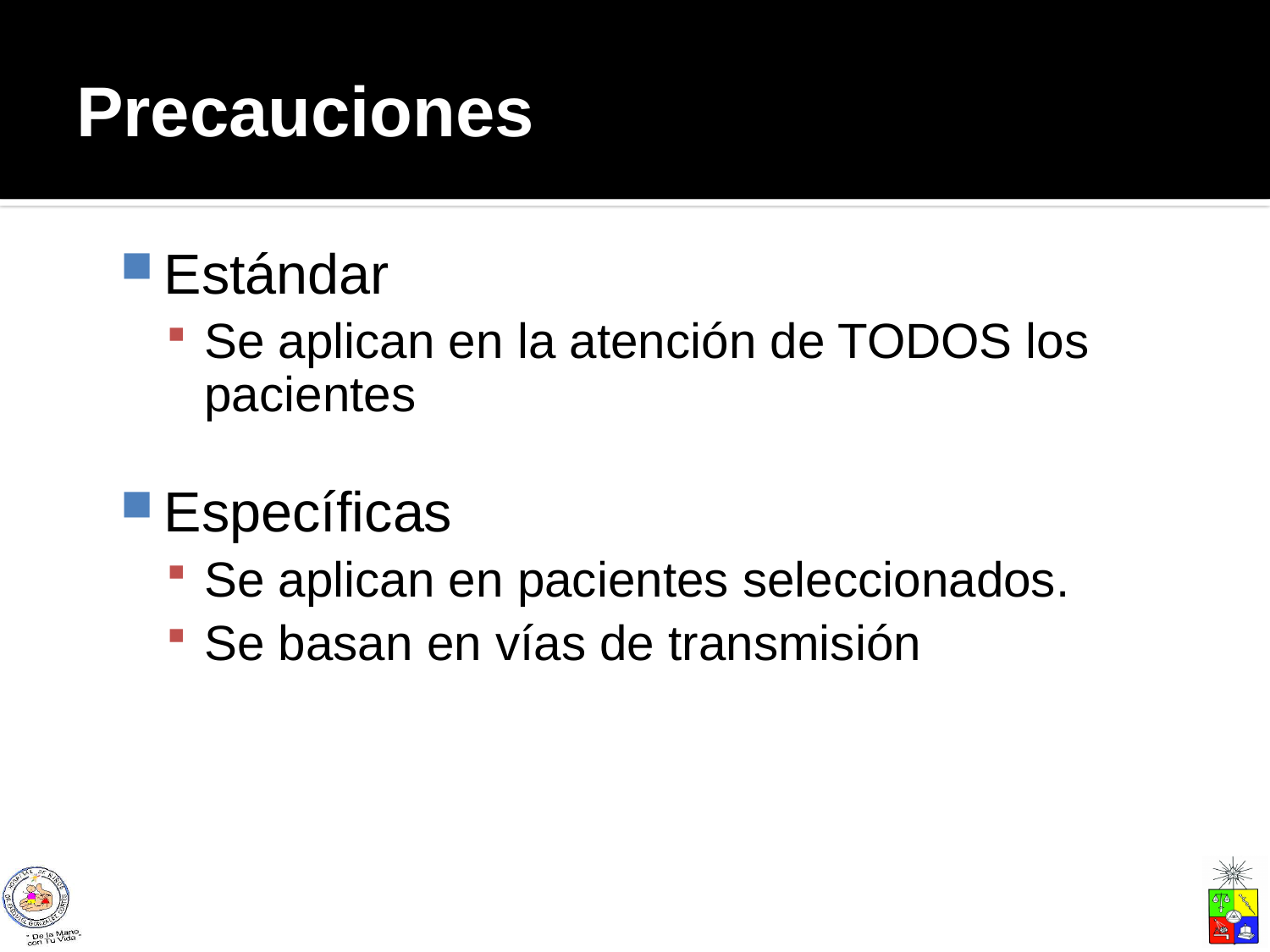

# Precauciones
Estándar
Se aplican en la atención de TODOS los pacientes

Específicas
Se aplican en pacientes seleccionados.
Se basan en vías de transmisión